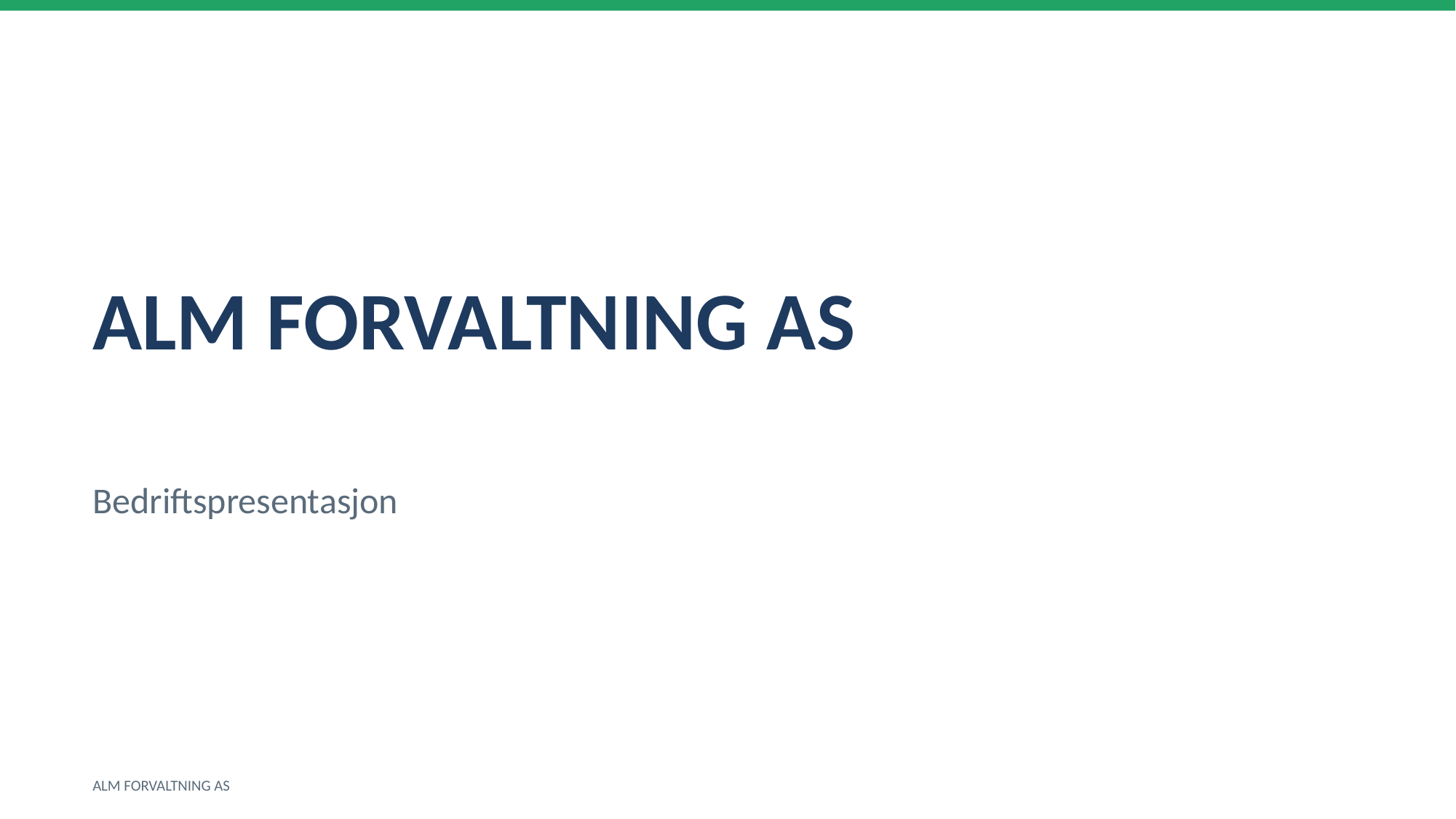

ALM FORVALTNING AS
Bedriftspresentasjon
ALM FORVALTNING AS